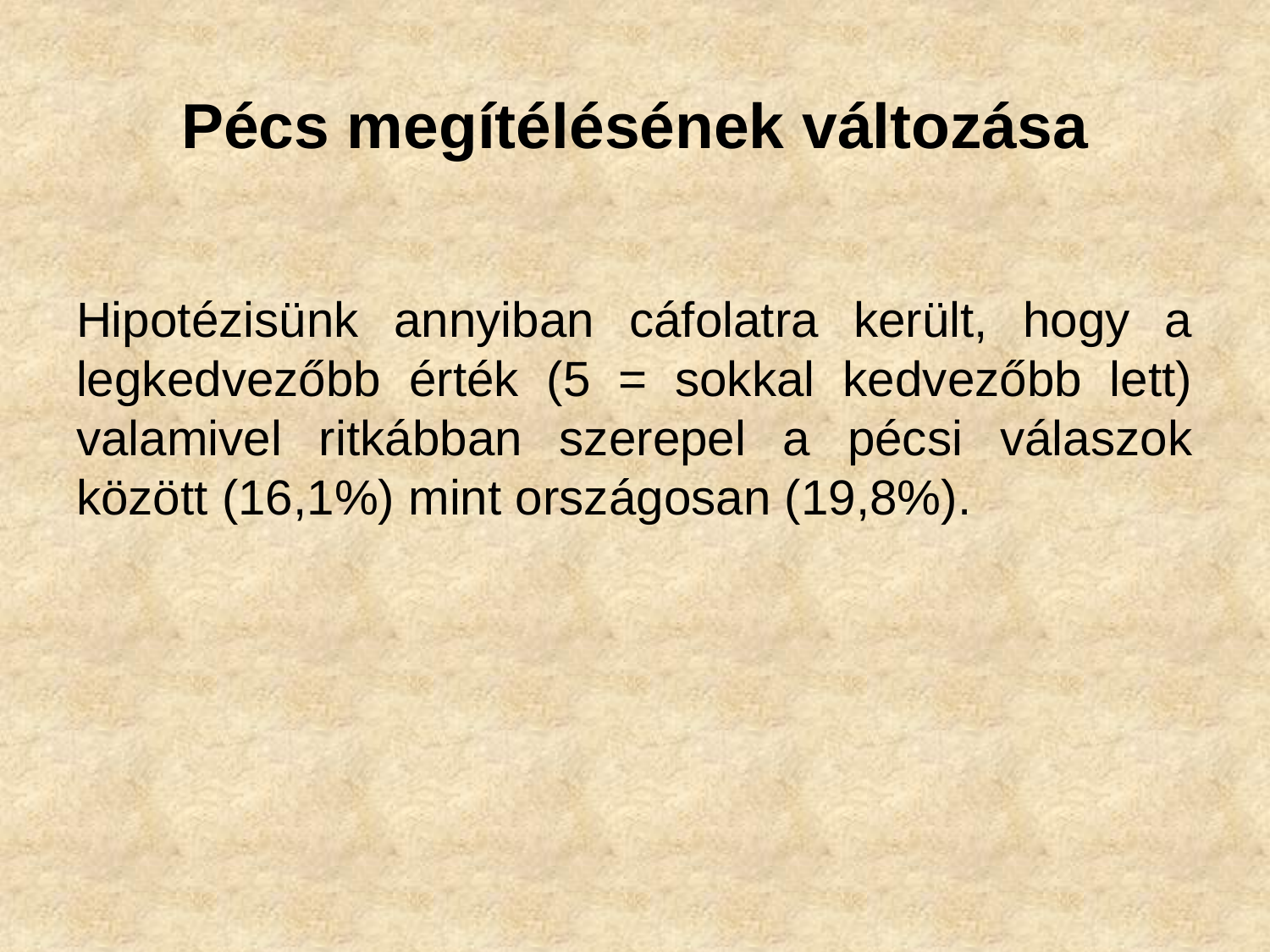

# Pécs megítélésének változása

Hipotézisünk annyiban cáfolatra került, hogy a legkedvezőbb érték (5 = sokkal kedvezőbb lett) valamivel ritkábban szerepel a pécsi válaszok között (16,1%) mint országosan (19,8%).